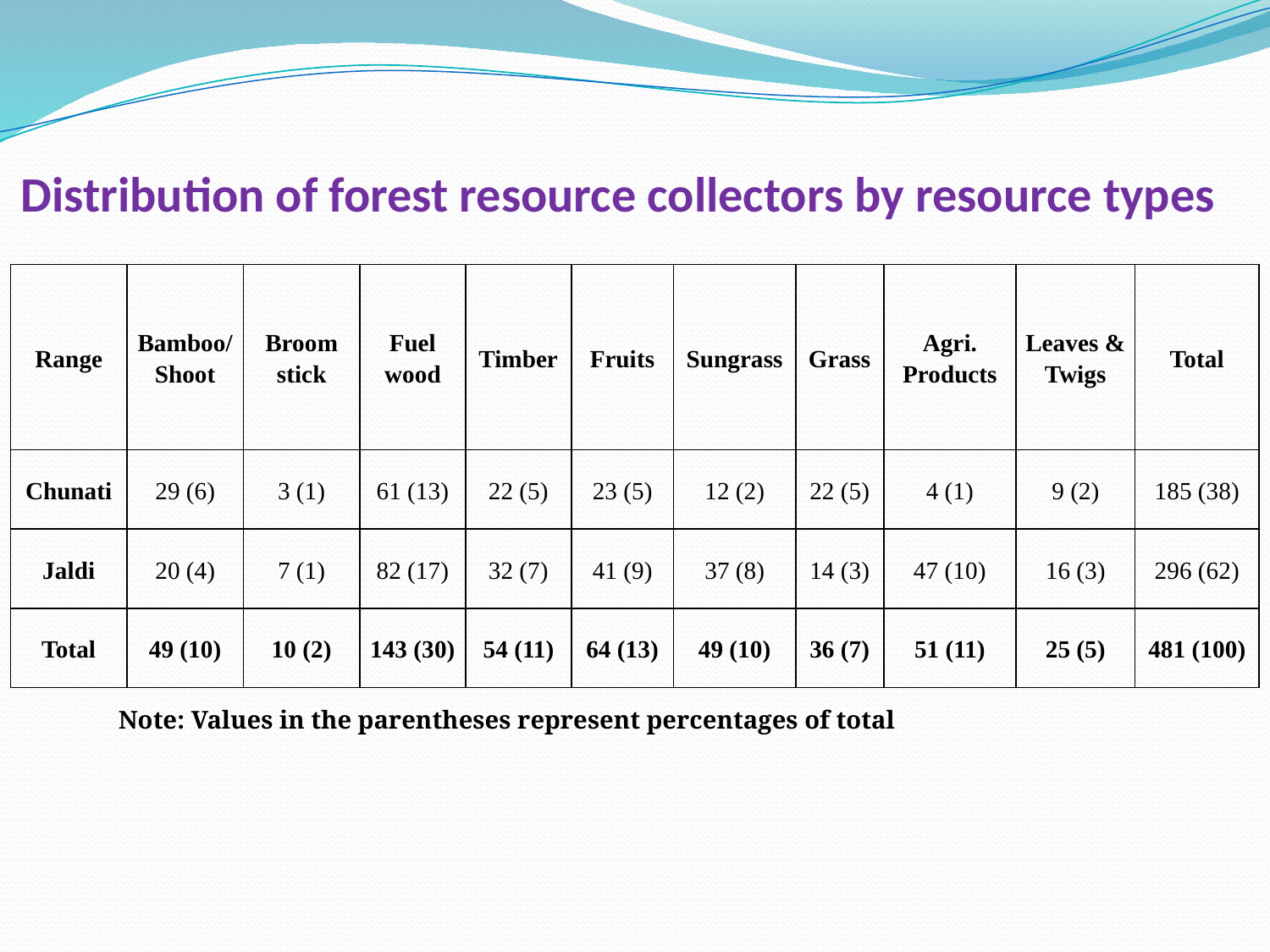

# Distribution of forest resource collectors by resource types
| Range | Bamboo/ Shoot | Broom stick | Fuel wood | Timber | Fruits | Sungrass | Grass | Agri. Products | Leaves & Twigs | Total |
| --- | --- | --- | --- | --- | --- | --- | --- | --- | --- | --- |
| Chunati | 29 (6) | 3 (1) | 61 (13) | 22 (5) | 23 (5) | 12 (2) | 22 (5) | 4 (1) | 9 (2) | 185 (38) |
| Jaldi | 20 (4) | 7 (1) | 82 (17) | 32 (7) | 41 (9) | 37 (8) | 14 (3) | 47 (10) | 16 (3) | 296 (62) |
| Total | 49 (10) | 10 (2) | 143 (30) | 54 (11) | 64 (13) | 49 (10) | 36 (7) | 51 (11) | 25 (5) | 481 (100) |
Note: Values in the parentheses represent percentages of total